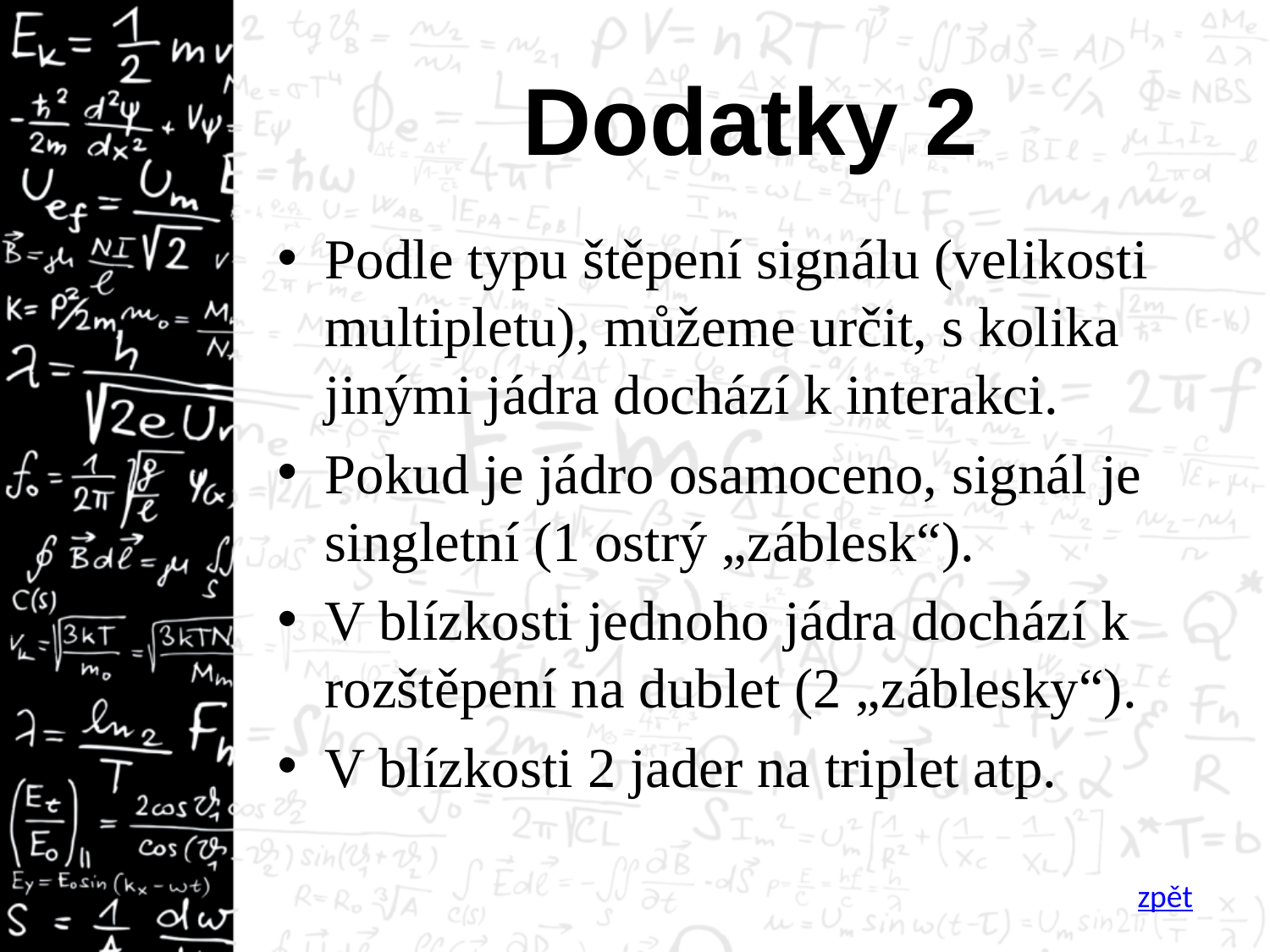

# Dodatky 2
Podle typu štěpení signálu (velikosti multipletu), můžeme určit, s kolika jinými jádra dochází k interakci.
Pokud je jádro osamoceno, signál je singletní (1 ostrý „záblesk“).
V blízkosti jednoho jádra dochází k rozštěpení na dublet (2 „záblesky“).
V blízkosti 2 jader na triplet atp.
zpět